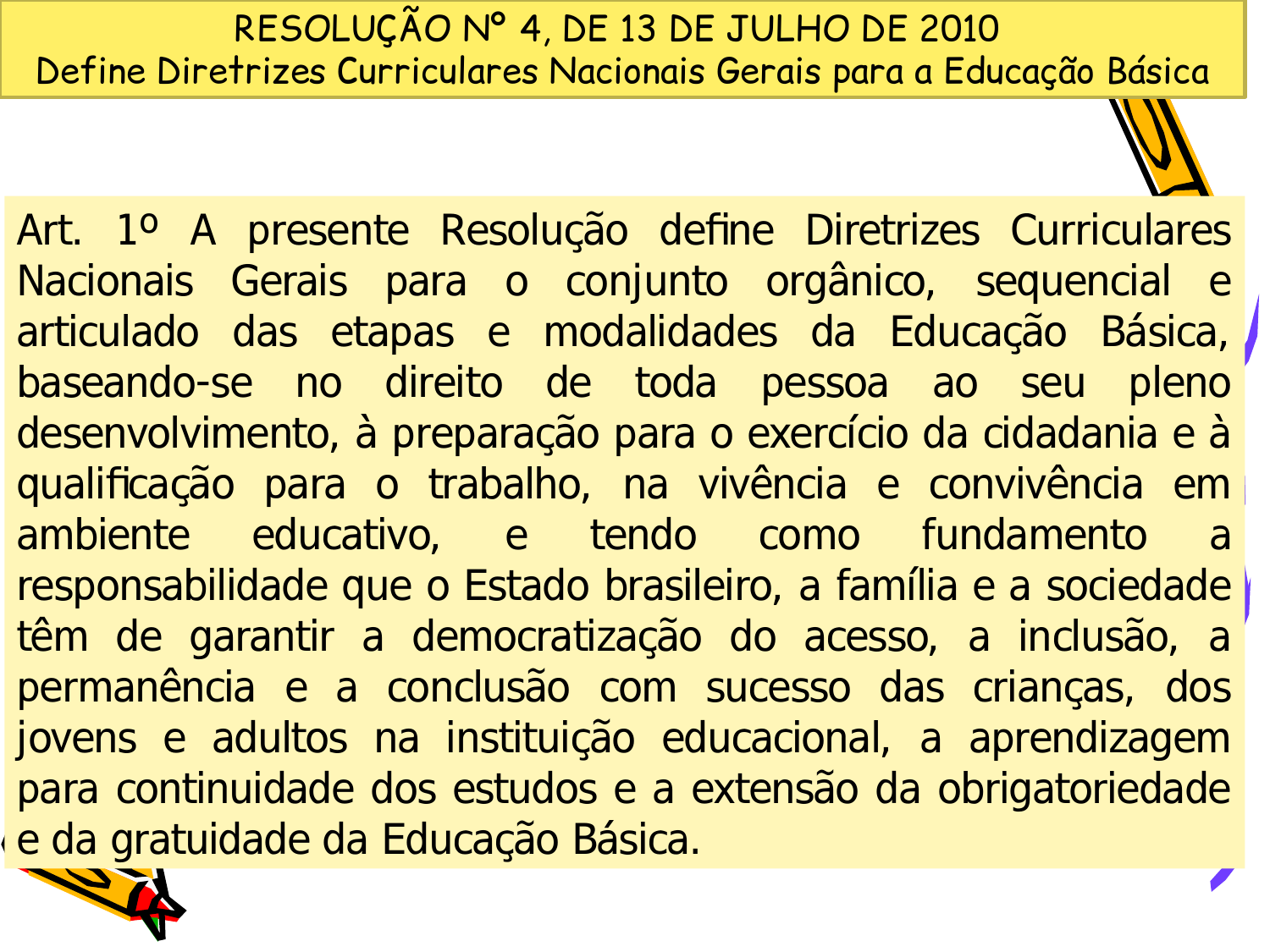

RESOLUÇÃO Nº 4, DE 13 DE JULHO DE 2010
Define Diretrizes Curriculares Nacionais Gerais para a Educação Básica
Art. 1º A presente Resolução define Diretrizes Curriculares Nacionais Gerais para o conjunto orgânico, sequencial e articulado das etapas e modalidades da Educação Básica, baseando-se no direito de toda pessoa ao seu pleno desenvolvimento, à preparação para o exercício da cidadania e à qualificação para o trabalho, na vivência e convivência em ambiente educativo, e tendo como fundamento a responsabilidade que o Estado brasileiro, a família e a sociedade têm de garantir a democratização do acesso, a inclusão, a permanência e a conclusão com sucesso das crianças, dos jovens e adultos na instituição educacional, a aprendizagem para continuidade dos estudos e a extensão da obrigatoriedade e da gratuidade da Educação Básica.